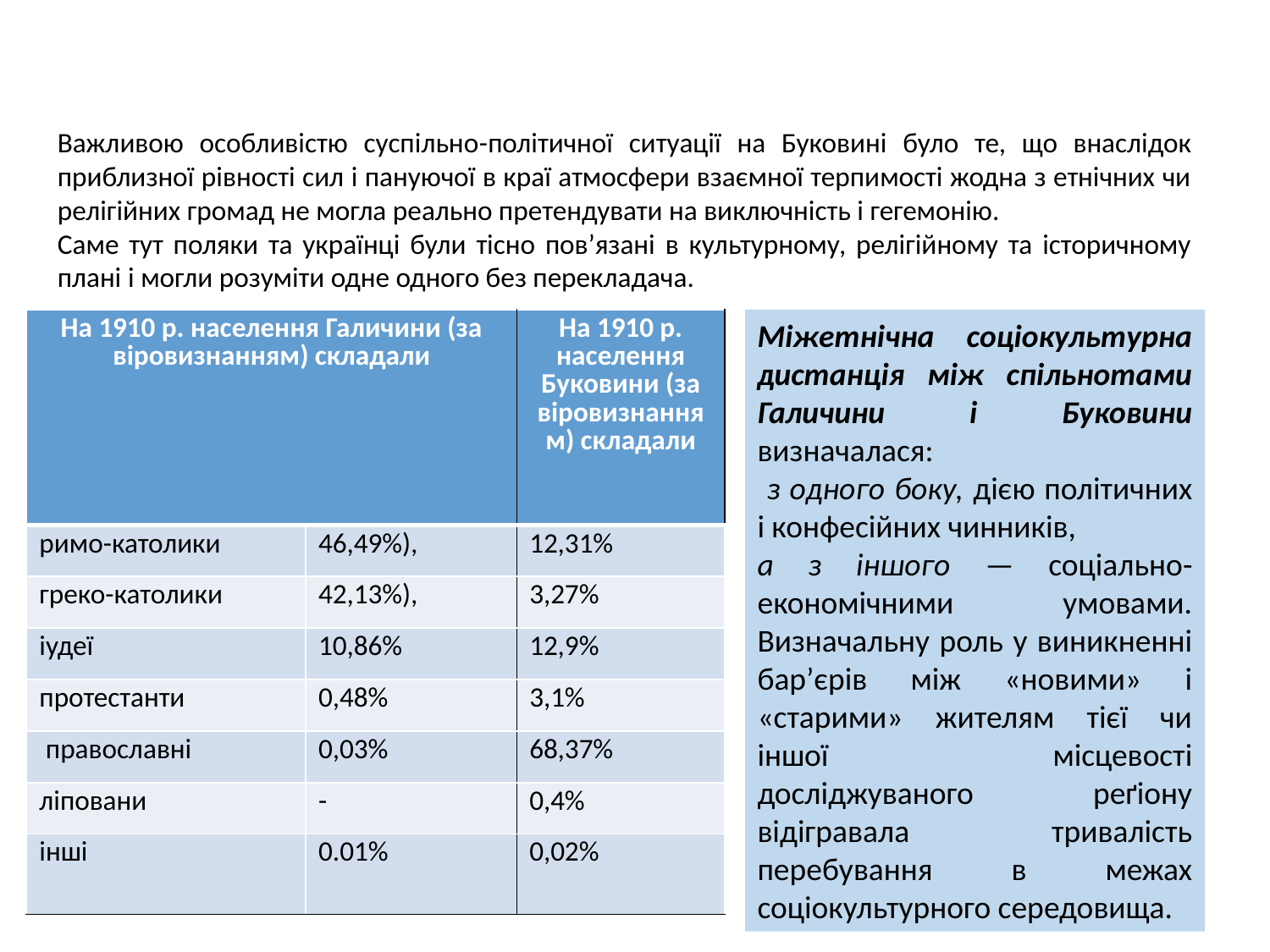

Важливою особливістю суспільно-політичної ситуації на Буковині було те, що внаслідок приблизної рівності сил і пануючої в краї атмосфери взаємної терпимості жодна з етнічних чи релігійних громад не могла реально претендувати на виключність і гегемонію.
Саме тут поляки та українці були тісно пов’язані в культурному, релігійному та історичному плані і могли розуміти одне одного без перекладача.
Міжетнічна соціокультурна дистанція між спільнотами Галичини і Буковини визначалася:
 з одного боку, дією політичних і конфесійних чинників,
а з іншого — соціально-економічними умовами. Визначальну роль у виникненні бар’єрів між «новими» і «старими» жителям тієї чи іншої місцевості досліджуваного реґіону відігравала тривалість перебування в межах соціокультурного середовища.
| На 1910 р. населення Галичини (за віровизнанням) складали |  | На 1910 р. населення Буковини (за віровизнанням) складали |
| --- | --- | --- |
| римо-католики | 46,49%), | 12,31% |
| греко-католики | 42,13%), | 3,27% |
| іудеї | 10,86% | 12,9% |
| протестанти | 0,48% | 3,1% |
| православні | 0,03% | 68,37% |
| ліповани | - | 0,4% |
| інші | 0.01% | 0,02% |